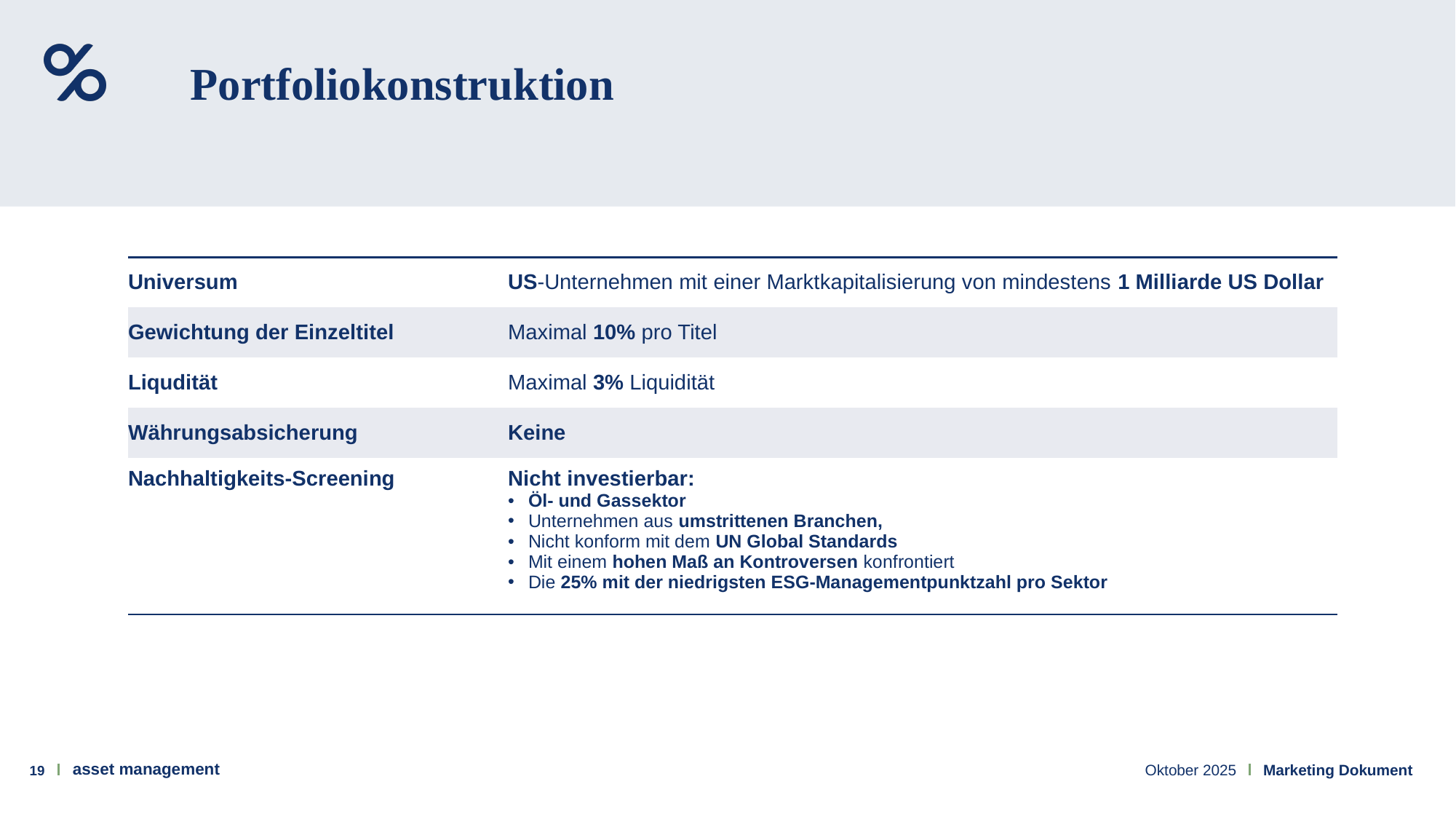

# Portfoliokonstruktion
| Universum | US-Unternehmen mit einer Marktkapitalisierung von mindestens 1 Milliarde US Dollar |
| --- | --- |
| Gewichtung der Einzeltitel | Maximal 10% pro Titel |
| Liqudität | Maximal 3% Liquidität |
| Währungsabsicherung | Keine |
| Nachhaltigkeits-Screening | Nicht investierbar: Öl- und Gassektor Unternehmen aus umstrittenen Branchen, Nicht konform mit dem UN Global Standards Mit einem hohen Maß an Kontroversen konfrontiert Die 25% mit der niedrigsten ESG-Managementpunktzahl pro Sektor |
19
Oktober 2025
Marketing Dokument